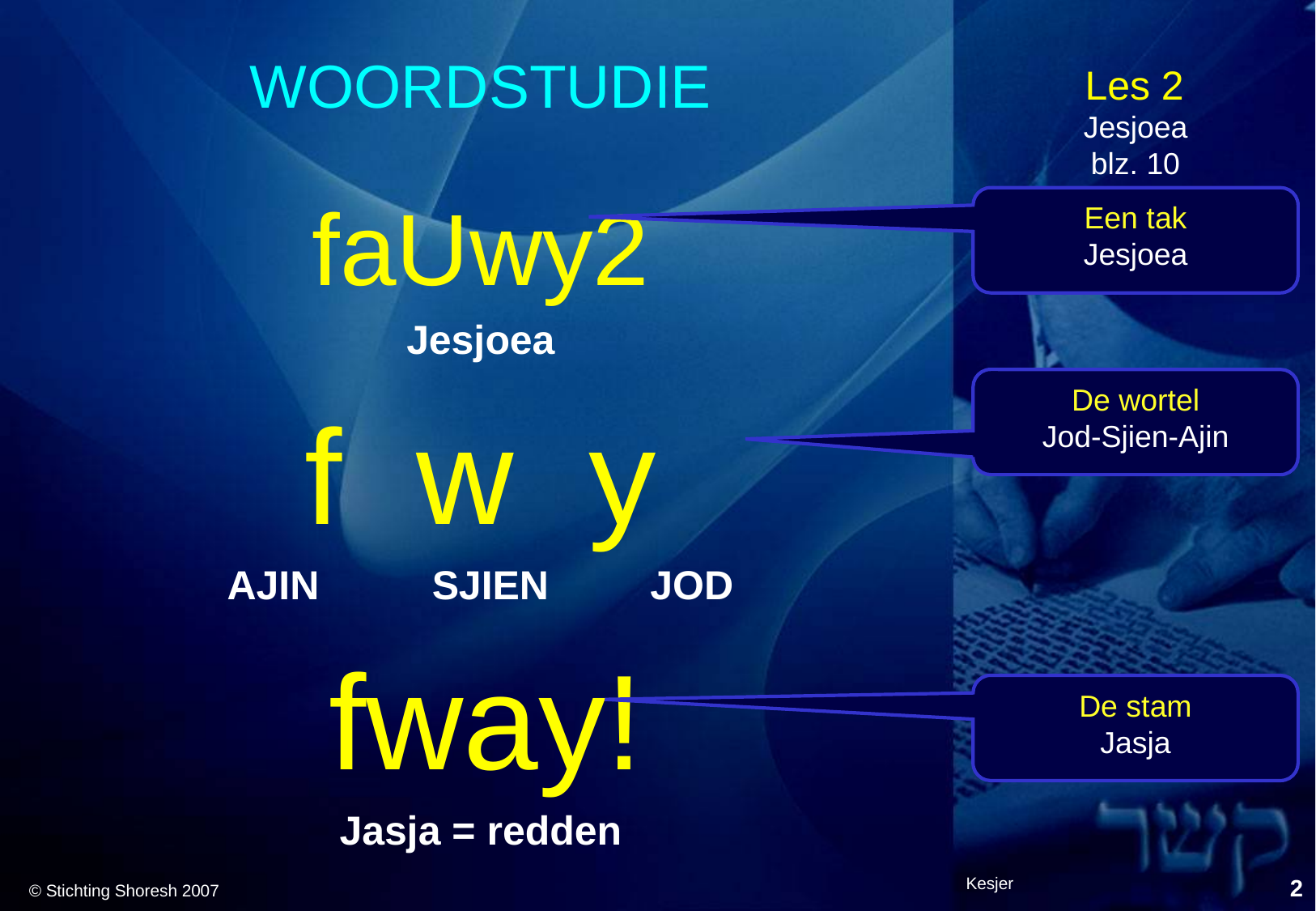

# WOORDSTUDIE
Jesjoea
blz. 10
faUwy2
Jesjoea
f  w  y
AJIN          SJIEN         JOD
 fway!
Jasja = redden

Een tak
Jesjoea
De wortel
Jod-Sjien-Ajin
De stam
Jasja
Kesjer

2